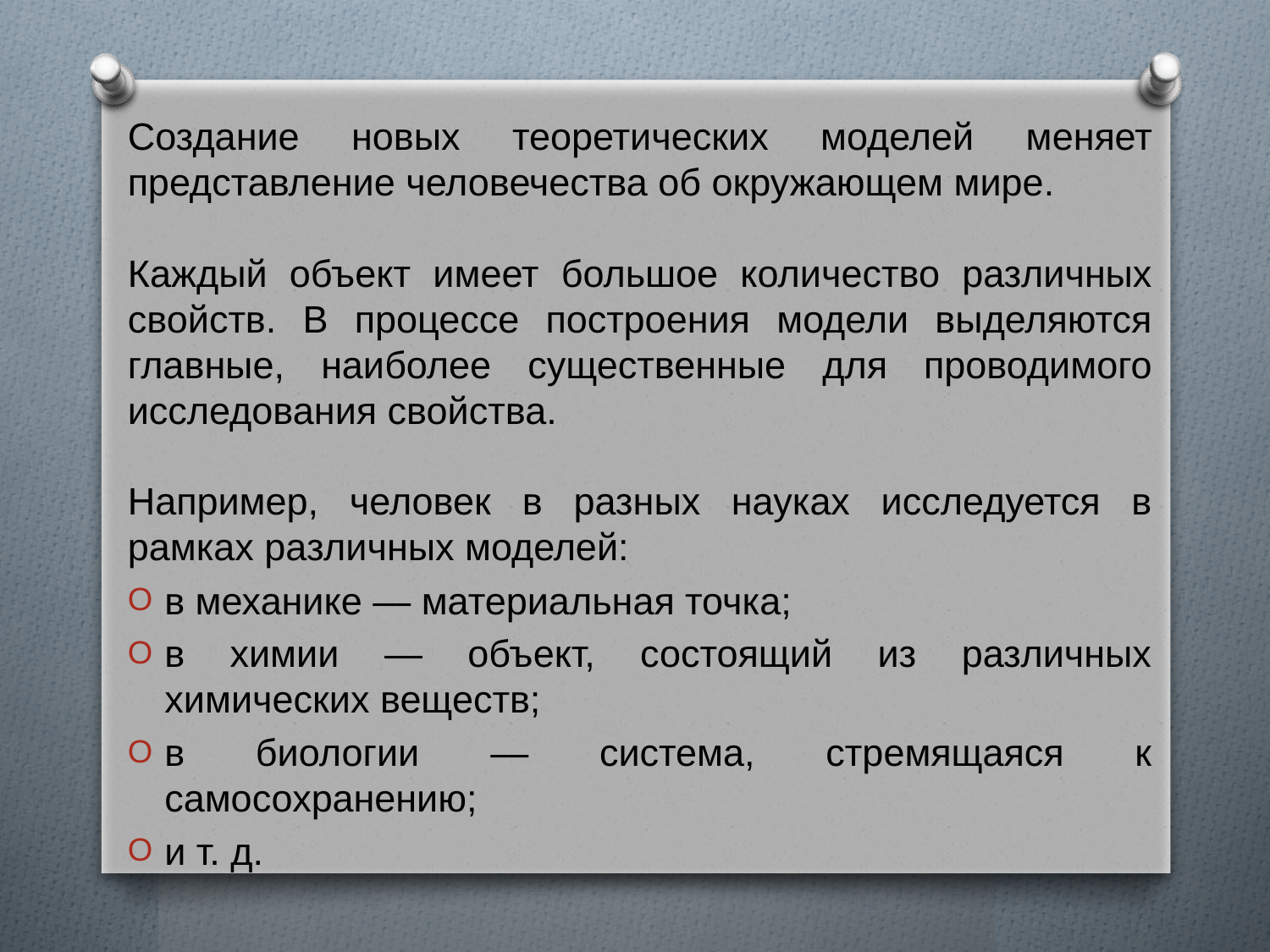

Создание новых теоретических моделей меняет представление человечества об окружающем мире.

Каждый объект имеет большое количество различных свойств. В процессе построения модели выделяются главные, наиболее существенные для проводимого исследования свойства.

Например, человек в разных науках исследуется в рамках различных моделей:
в механике — материальная точка;
в химии — объект, состоящий из различных химических веществ;
в биологии — система, стремящаяся к самосохранению;
и т. д.